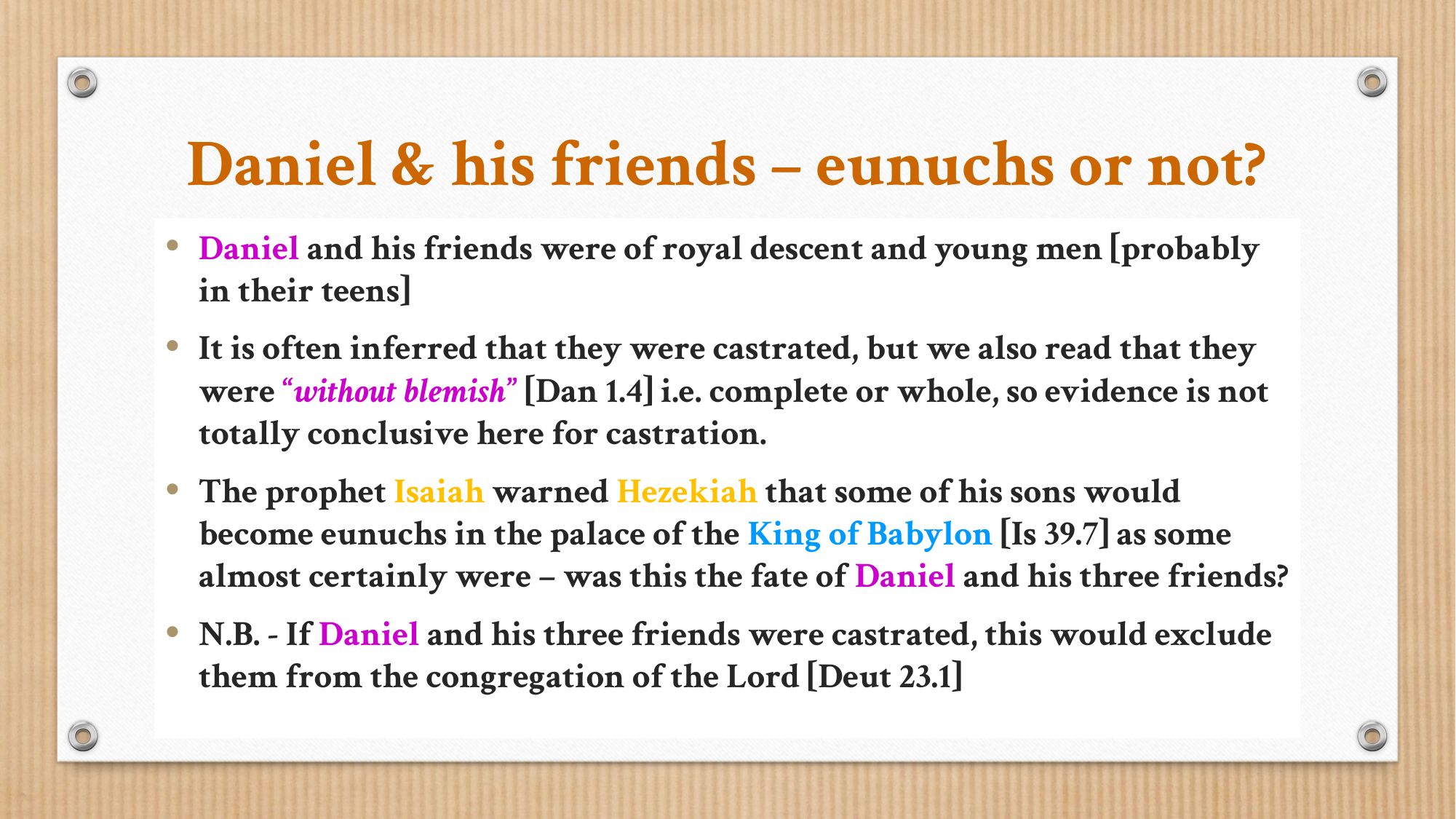

# Daniel & his friends – eunuchs or not?
Daniel and his friends were of royal descent and young men [probably in their teens]
It is often inferred that they were castrated, but we also read that they were “without blemish” [Dan 1.4] i.e. complete or whole, so evidence is not totally conclusive here for castration.
The prophet Isaiah warned Hezekiah that some of his sons would become eunuchs in the palace of the King of Babylon [Is 39.7] as some almost certainly were – was this the fate of Daniel and his three friends?
N.B. - If Daniel and his three friends were castrated, this would exclude them from the congregation of the Lord [Deut 23.1]